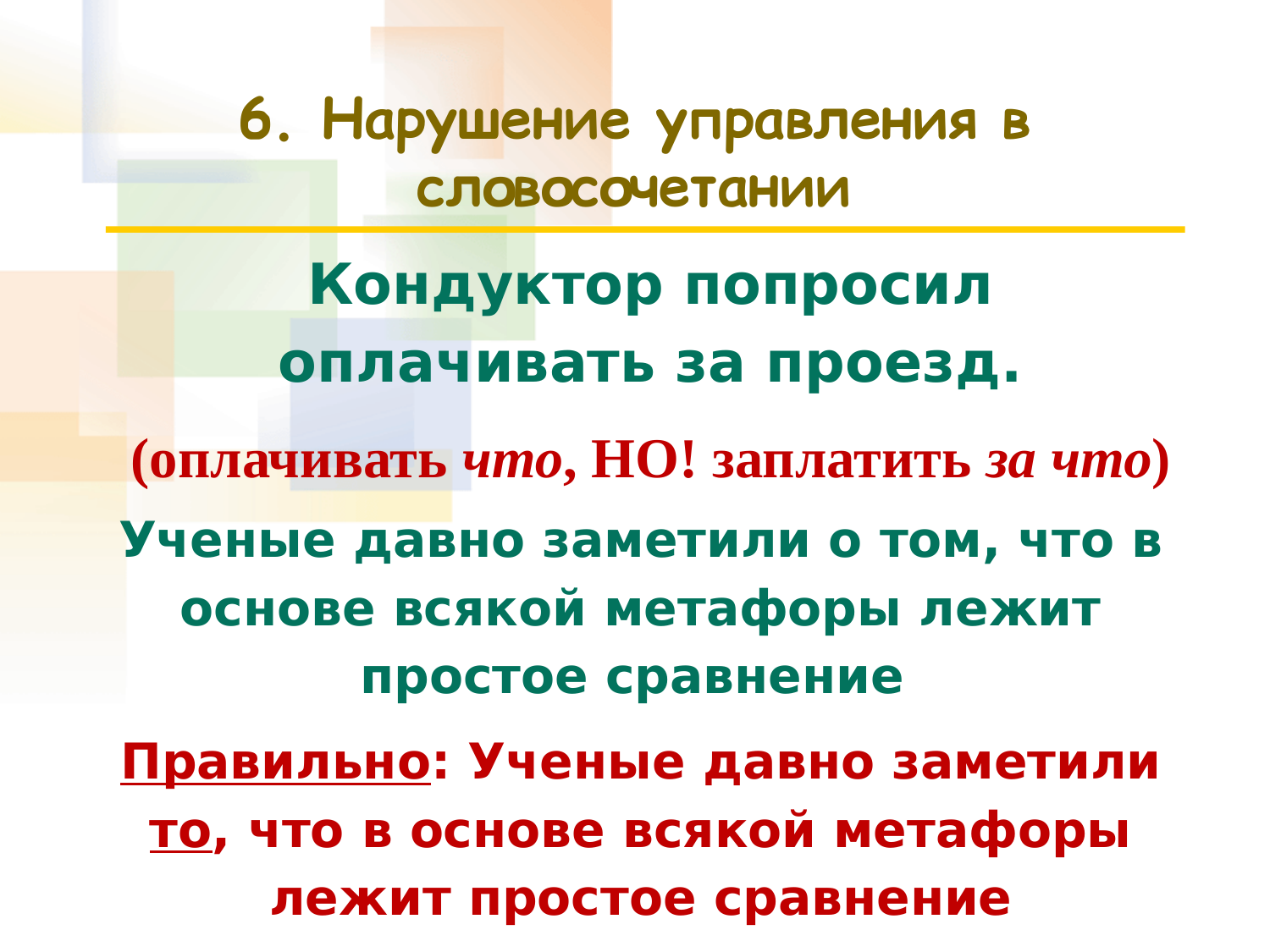

6. Нарушение управления в словосочетании
Кондуктор попросил оплачивать за проезд.
(оплачивать что, НО! заплатить за что)
Ученые давно заметили о том, что в основе всякой метафоры лежит простое сравнение
Правильно: Ученые давно заметили то, что в основе всякой метафоры лежит простое сравнение